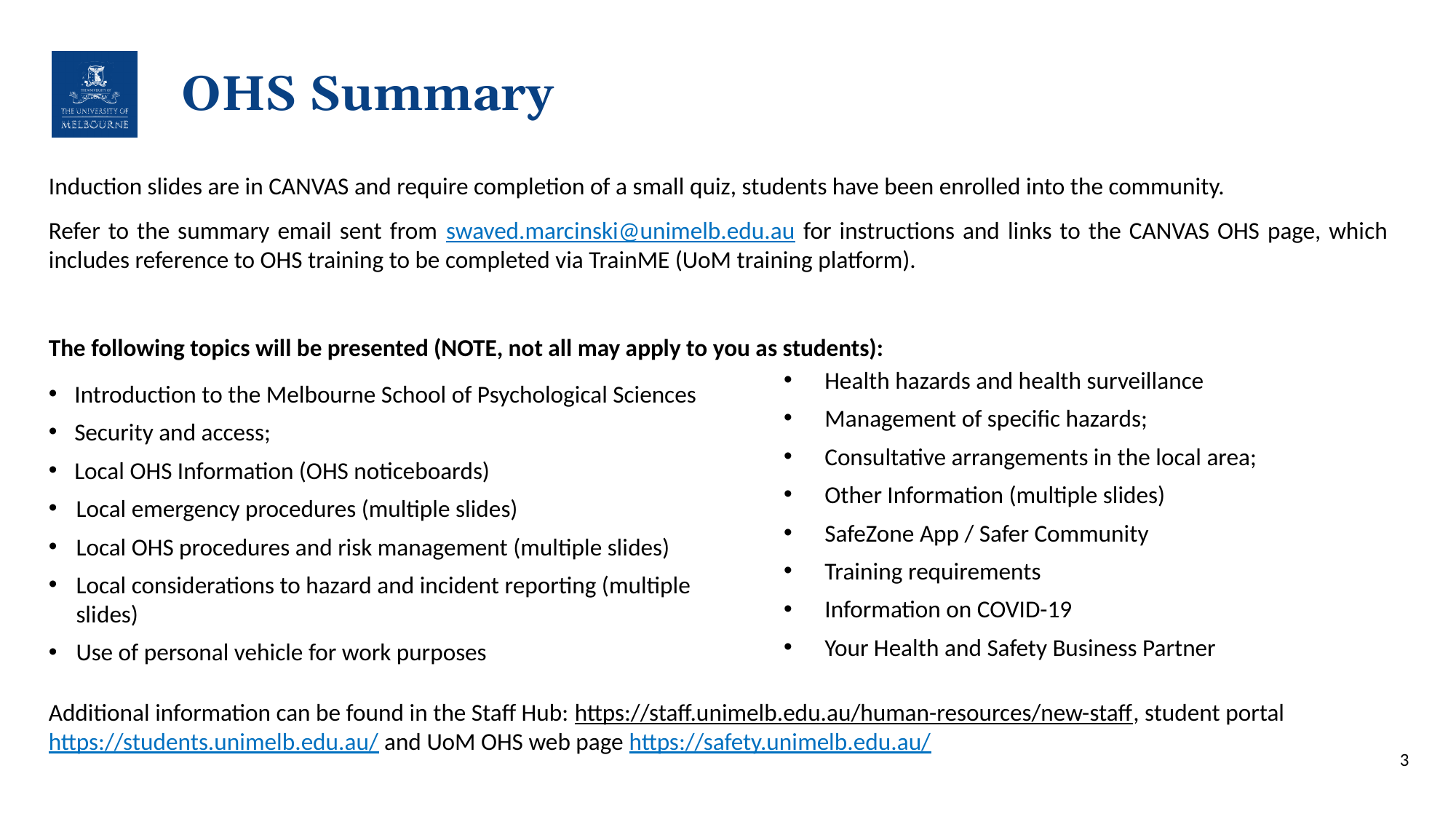

# OHS Summary
Induction slides are in CANVAS and require completion of a small quiz, students have been enrolled into the community.
Refer to the summary email sent from swaved.marcinski@unimelb.edu.au for instructions and links to the CANVAS OHS page, which includes reference to OHS training to be completed via TrainME (UoM training platform).

The following topics will be presented (NOTE, not all may apply to you as students):

Health hazards and health surveillance
Management of specific hazards;
Consultative arrangements in the local area;
Other Information (multiple slides)
SafeZone App / Safer Community
Training requirements
Information on COVID-19
Your Health and Safety Business Partner
Introduction to the Melbourne School of Psychological Sciences
Security and access;
Local OHS Information (OHS noticeboards)
Local emergency procedures (multiple slides)
Local OHS procedures and risk management (multiple slides)
Local considerations to hazard and incident reporting (multiple slides)
Use of personal vehicle for work purposes

Additional information can be found in the Staff Hub: https://staff.unimelb.edu.au/human-resources/new-staff, student portal https://students.unimelb.edu.au/ and UoM OHS web page https://safety.unimelb.edu.au/
3